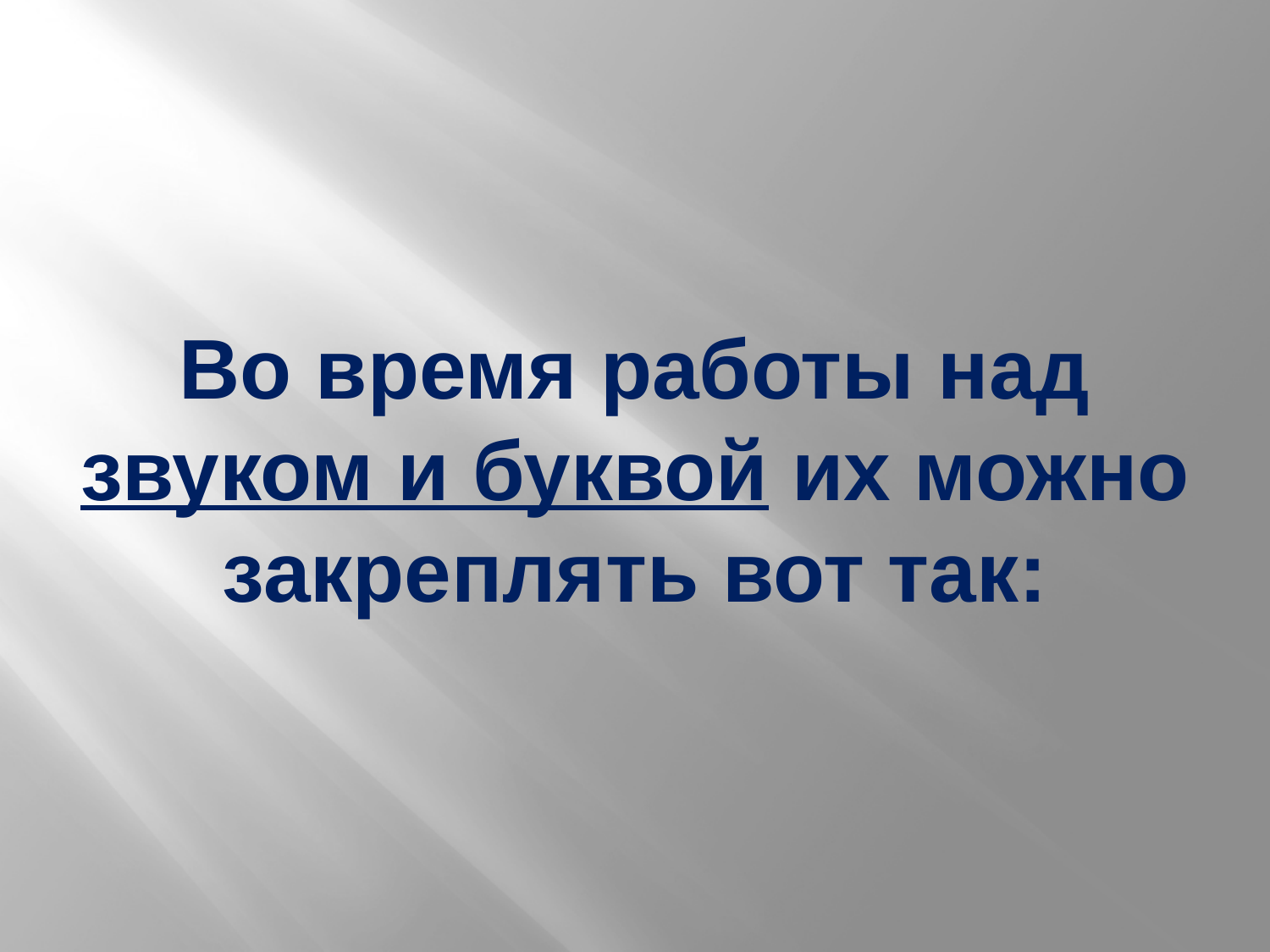

# Во время работы над звуком и буквой их можно закреплять вот так: